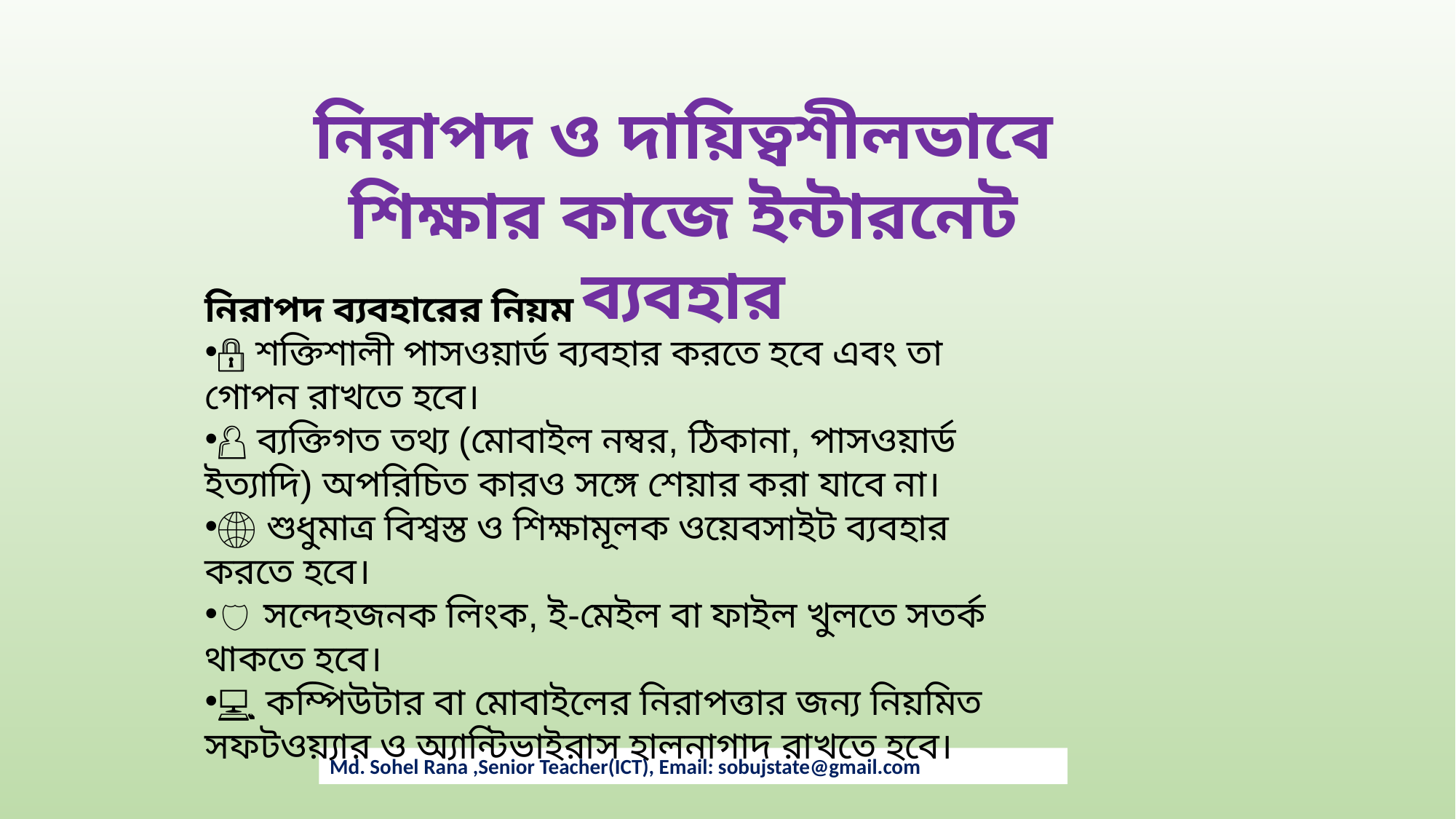

নিরাপদ ও দায়িত্বশীলভাবে শিক্ষার কাজে ইন্টারনেট ব্যবহার

নিরাপদ ব্যবহারের নিয়ম
🔒 শক্তিশালী পাসওয়ার্ড ব্যবহার করতে হবে এবং তা গোপন রাখতে হবে।
👤 ব্যক্তিগত তথ্য (মোবাইল নম্বর, ঠিকানা, পাসওয়ার্ড ইত্যাদি) অপরিচিত কারও সঙ্গে শেয়ার করা যাবে না।
🌐 শুধুমাত্র বিশ্বস্ত ও শিক্ষামূলক ওয়েবসাইট ব্যবহার করতে হবে।
🛡️ সন্দেহজনক লিংক, ই-মেইল বা ফাইল খুলতে সতর্ক থাকতে হবে।
💻 কম্পিউটার বা মোবাইলের নিরাপত্তার জন্য নিয়মিত সফটওয়্যার ও অ্যান্টিভাইরাস হালনাগাদ রাখতে হবে।
Md. Sohel Rana ,Senior Teacher(ICT), Email: sobujstate@gmail.com